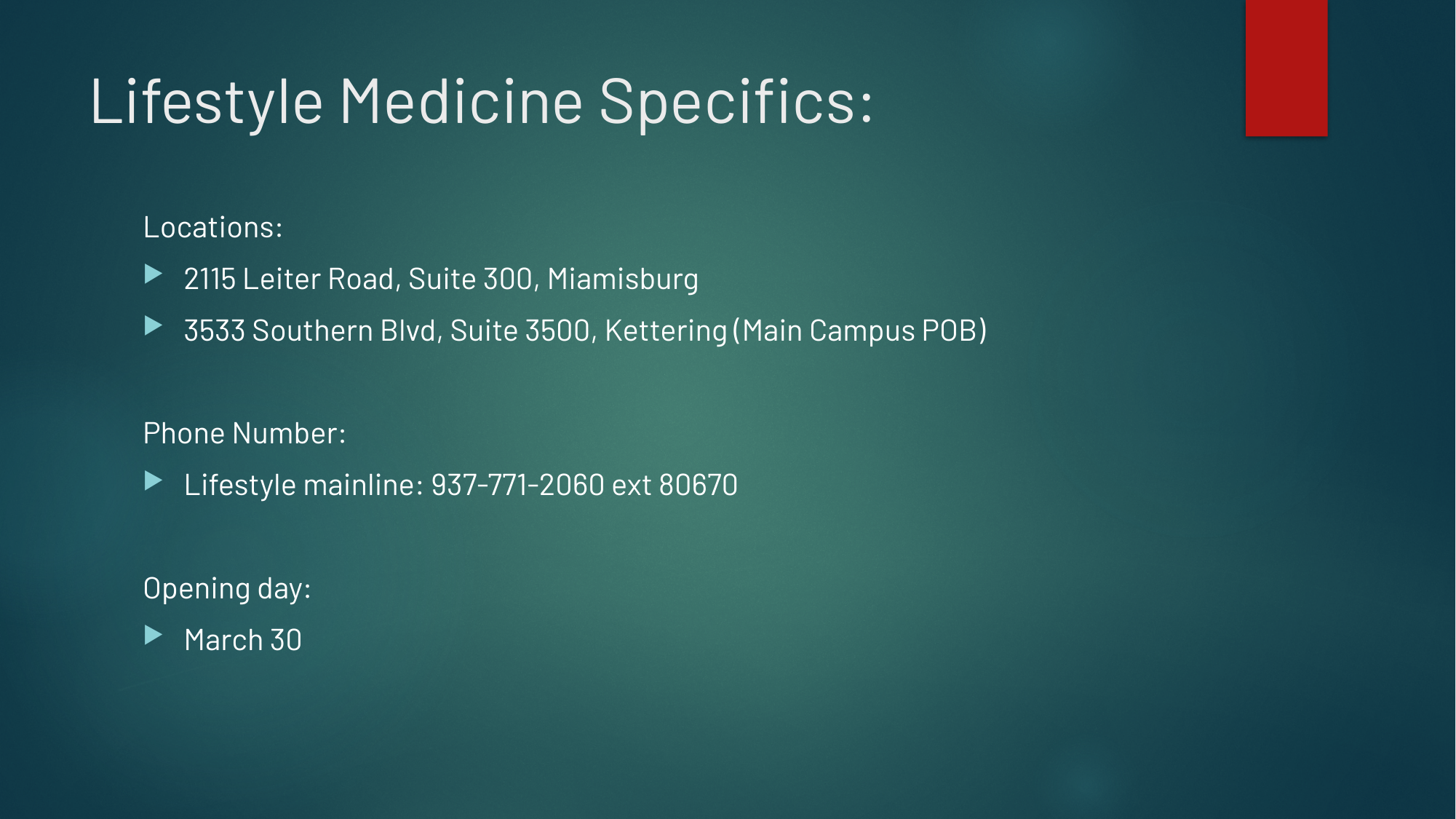

# Lifestyle Medicine Specifics:
Locations:
2115 Leiter Road, Suite 300, Miamisburg
3533 Southern Blvd, Suite 3500, Kettering (Main Campus POB)

Phone Number:
Lifestyle mainline: 937-771-2060 ext 80670

Opening day:
March 30